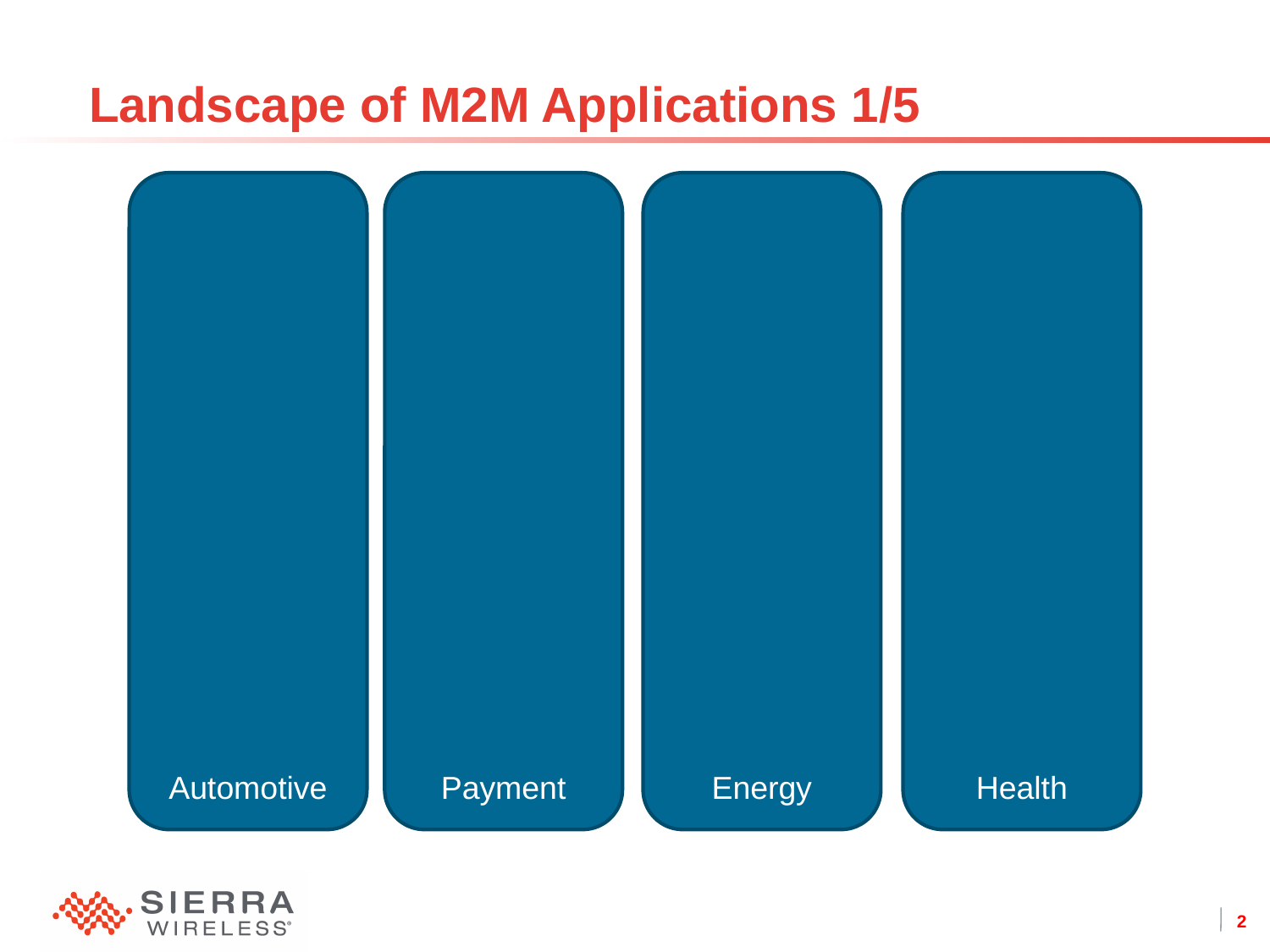

# Landscape of M2M Applications 1/5

Automotive

Payment

Energy

Health